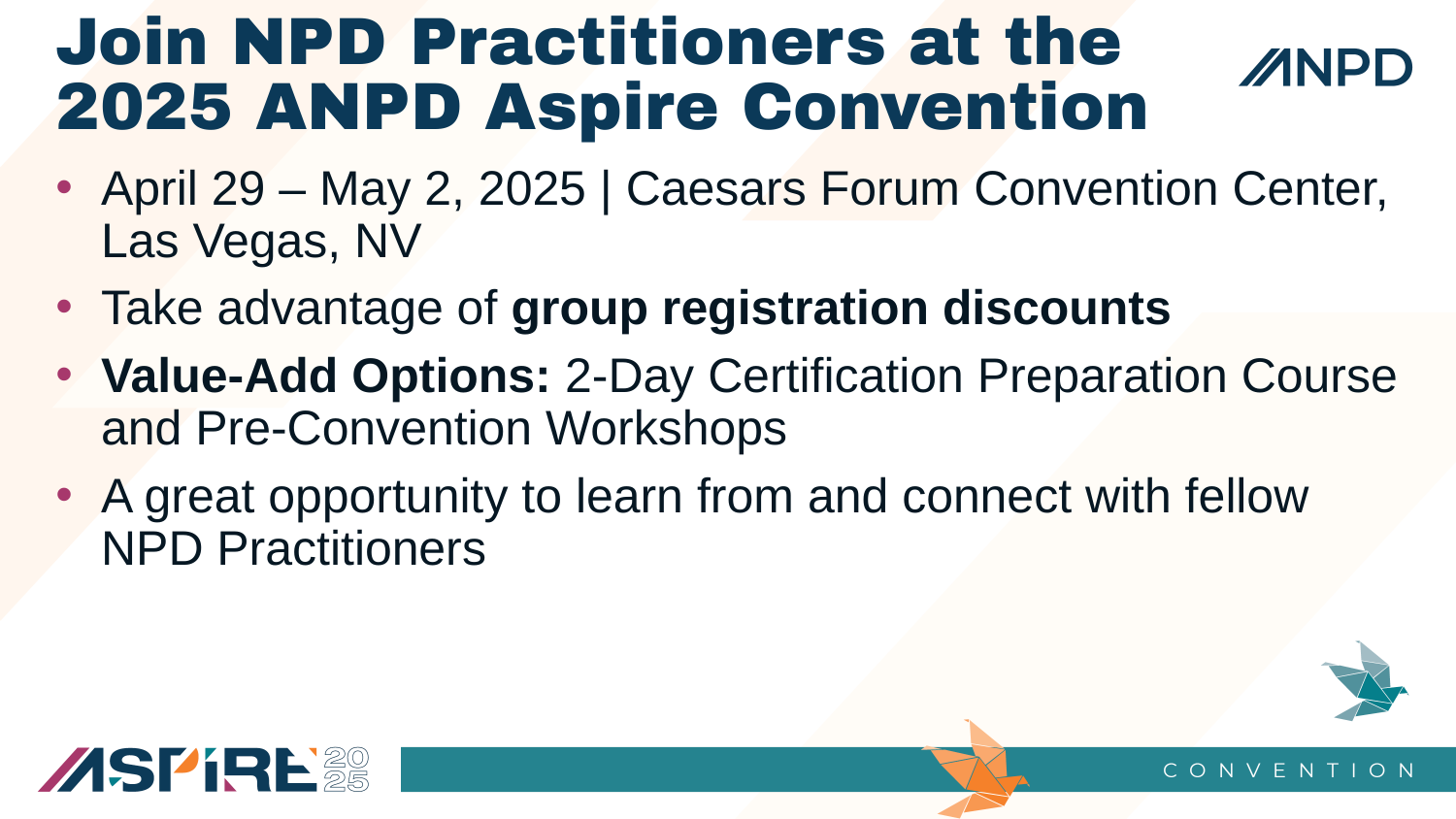

# Join NPD Practitioners at the 2025 ANPD Aspire Convention
April 29 – May 2, 2025 | Caesars Forum Convention Center, Las Vegas, NV
Take advantage of group registration discounts
Value-Add Options: 2-Day Certification Preparation Course and Pre-Convention Workshops
A great opportunity to learn from and connect with fellow NPD Practitioners